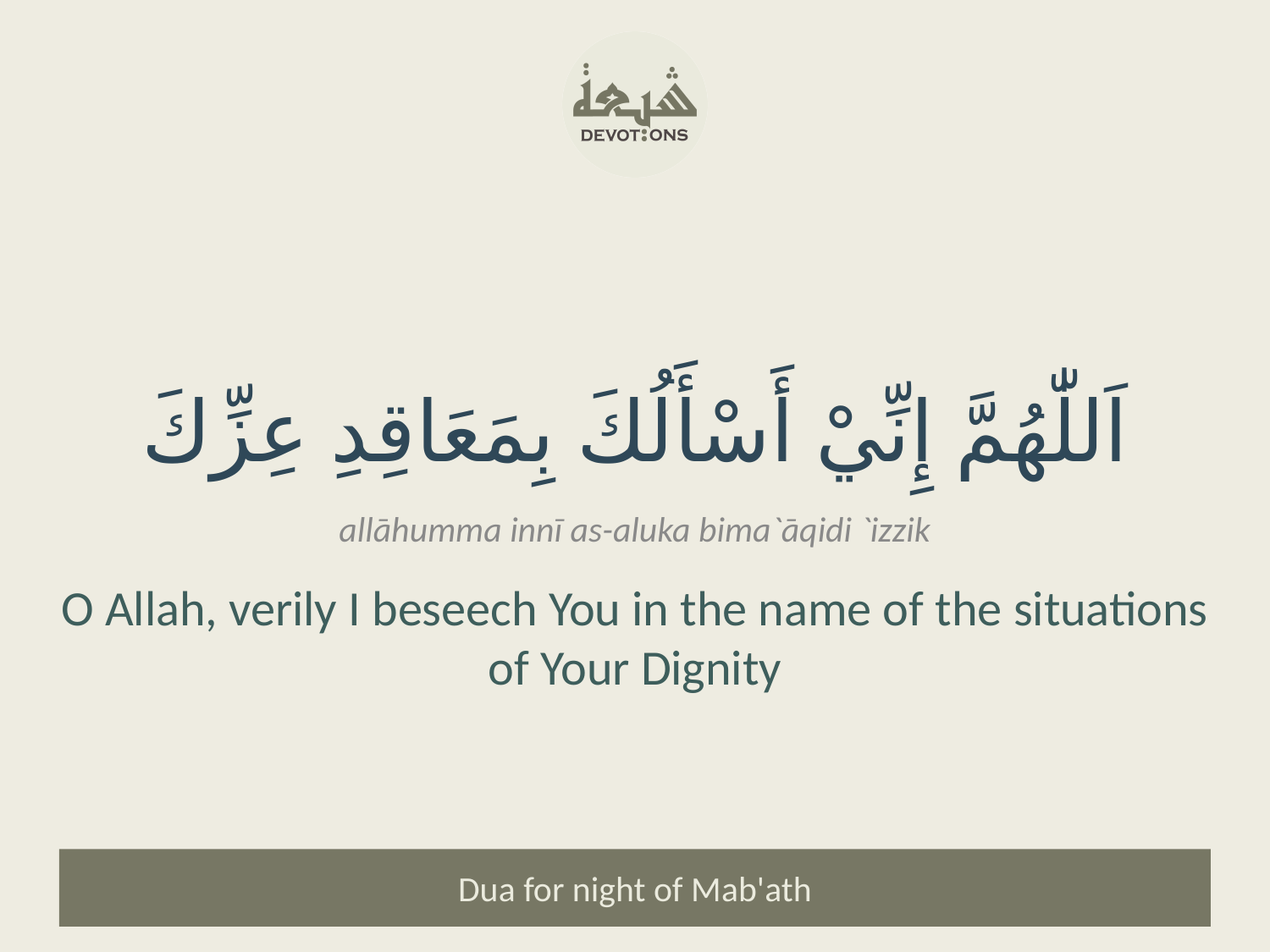

اَللّٰهُمَّ إِنِّيْ أَسْأَلُكَ بِمَعَاقِدِ عِزِّكَ
allāhumma innī as-aluka bima`āqidi `izzik
O Allah, verily I beseech You in the name of the situations of Your Dignity
Dua for night of Mab'ath